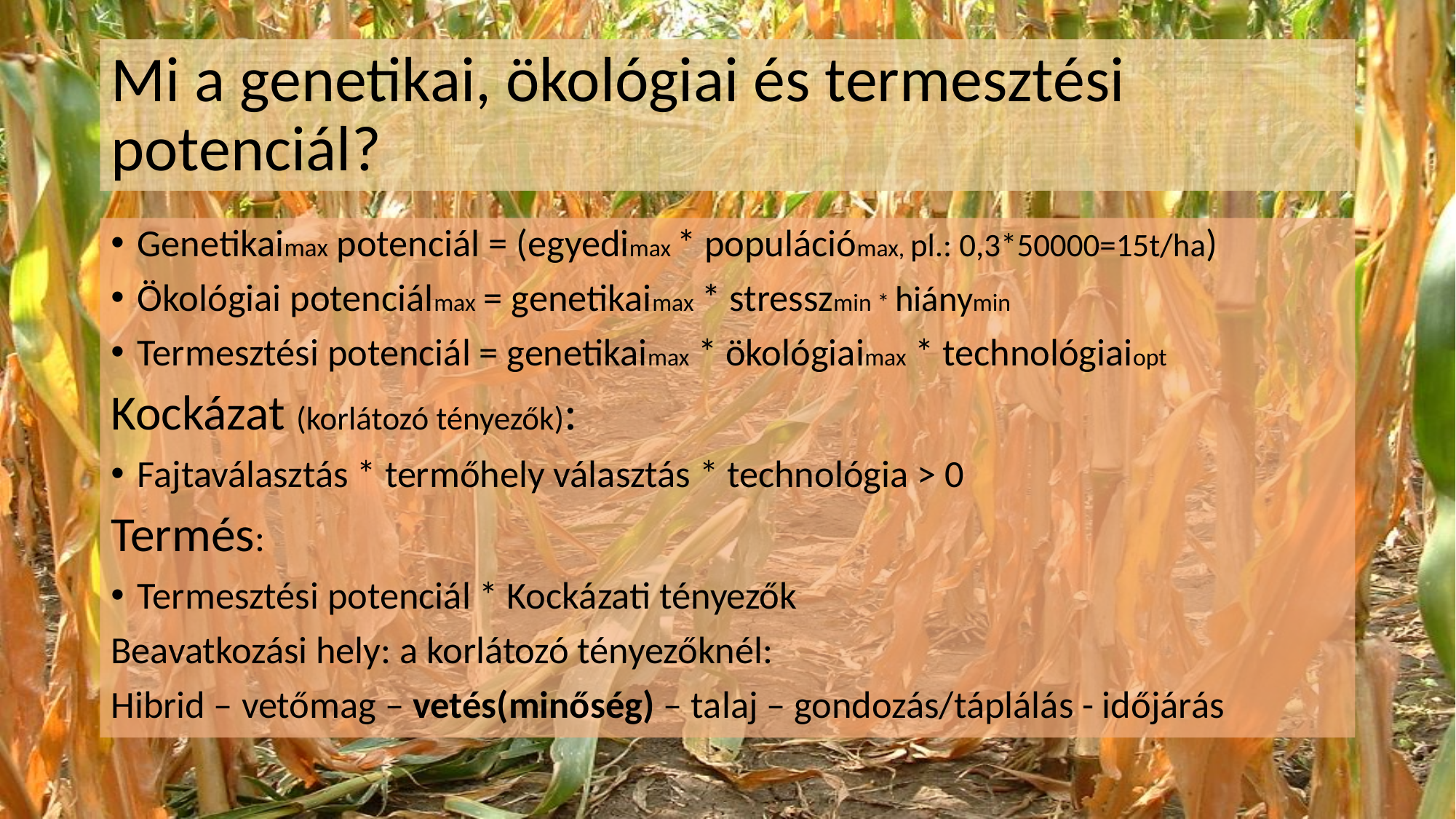

# Mi a genetikai, ökológiai és termesztési potenciál?
Genetikaimax potenciál = (egyedimax * populációmax, pl.: 0,3*50000=15t/ha)
Ökológiai potenciálmax = genetikaimax * stresszmin * hiánymin
Termesztési potenciál = genetikaimax * ökológiaimax * technológiaiopt
Kockázat (korlátozó tényezők):
Fajtaválasztás * termőhely választás * technológia > 0
Termés:
Termesztési potenciál * Kockázati tényezők
Beavatkozási hely: a korlátozó tényezőknél:
Hibrid – vetőmag – vetés(minőség) – talaj – gondozás/táplálás - időjárás